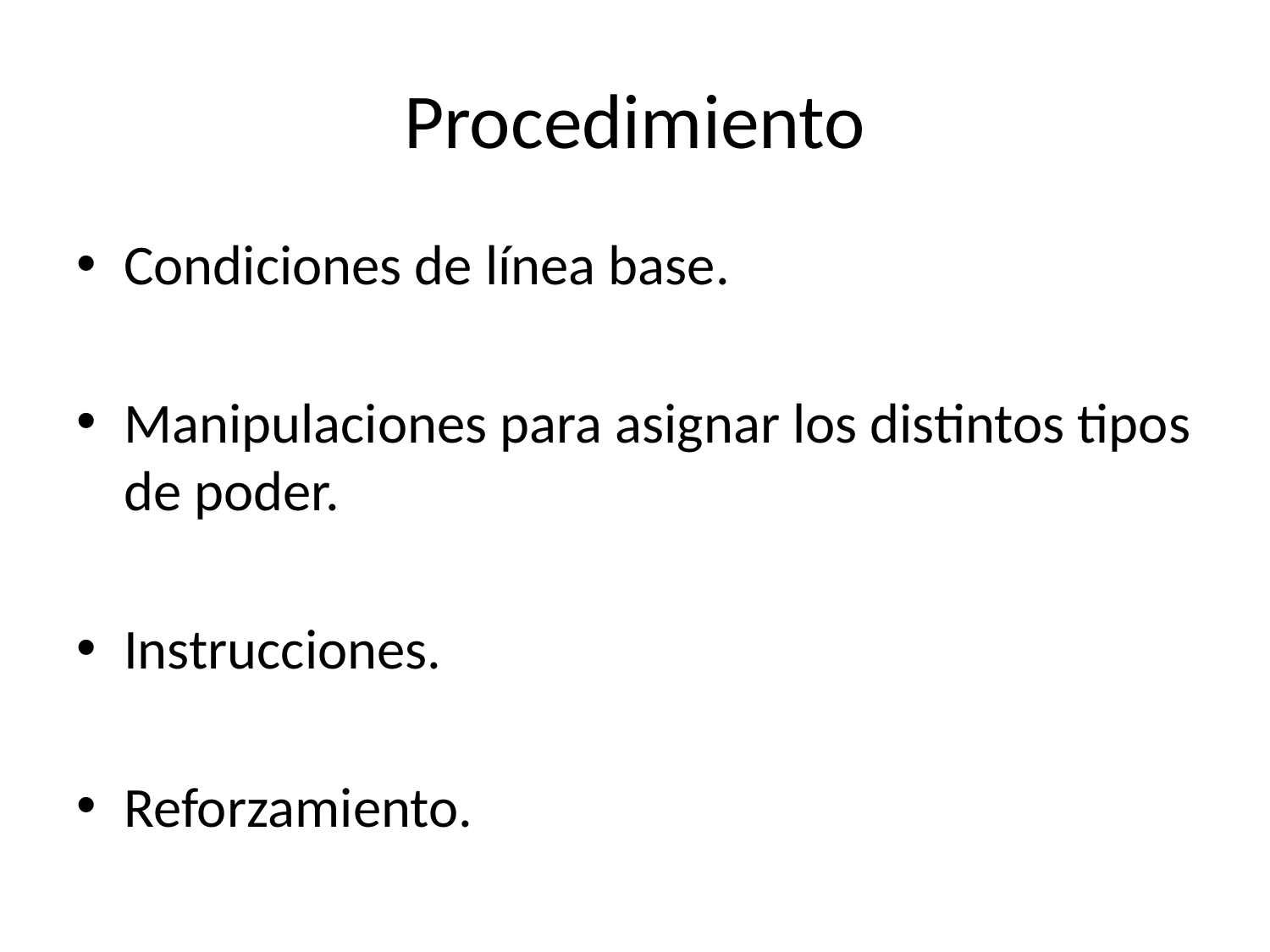

# Procedimiento
Condiciones de línea base.

Manipulaciones para asignar los distintos tipos de poder.

Instrucciones.

Reforzamiento.